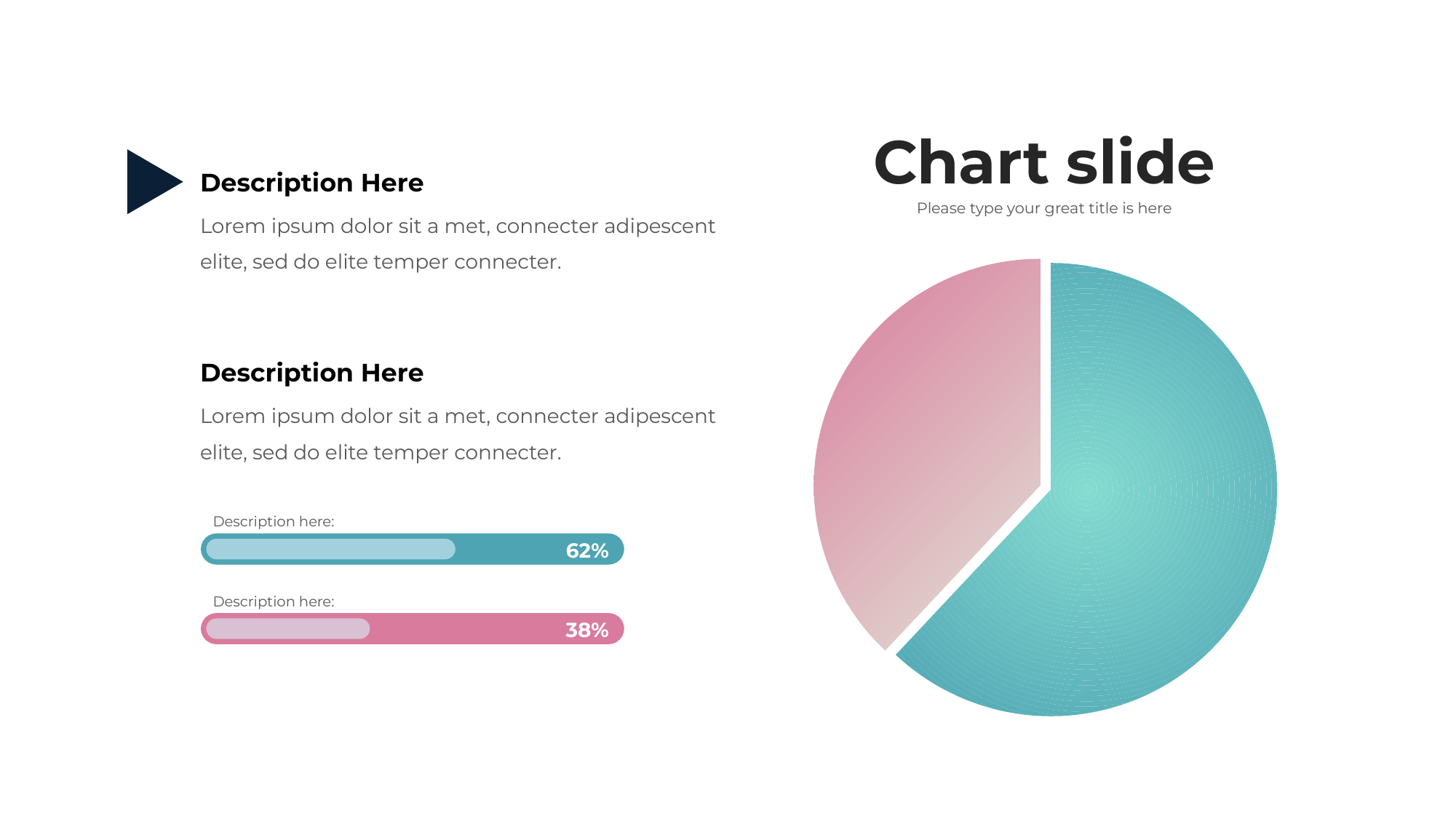

Chart slide
Please type your great title is here

Description Here
Lorem ipsum dolor sit a met, connecter adipescent elite, sed do elite temper connecter.

### Chart

| Category | Sales |
|---|---|
| 1st Qtr | 62.0 |
| 2nd Qtr | 38.0 |
Description Here
Lorem ipsum dolor sit a met, connecter adipescent elite, sed do elite temper connecter.
Description here:
62%

Description here:
38%